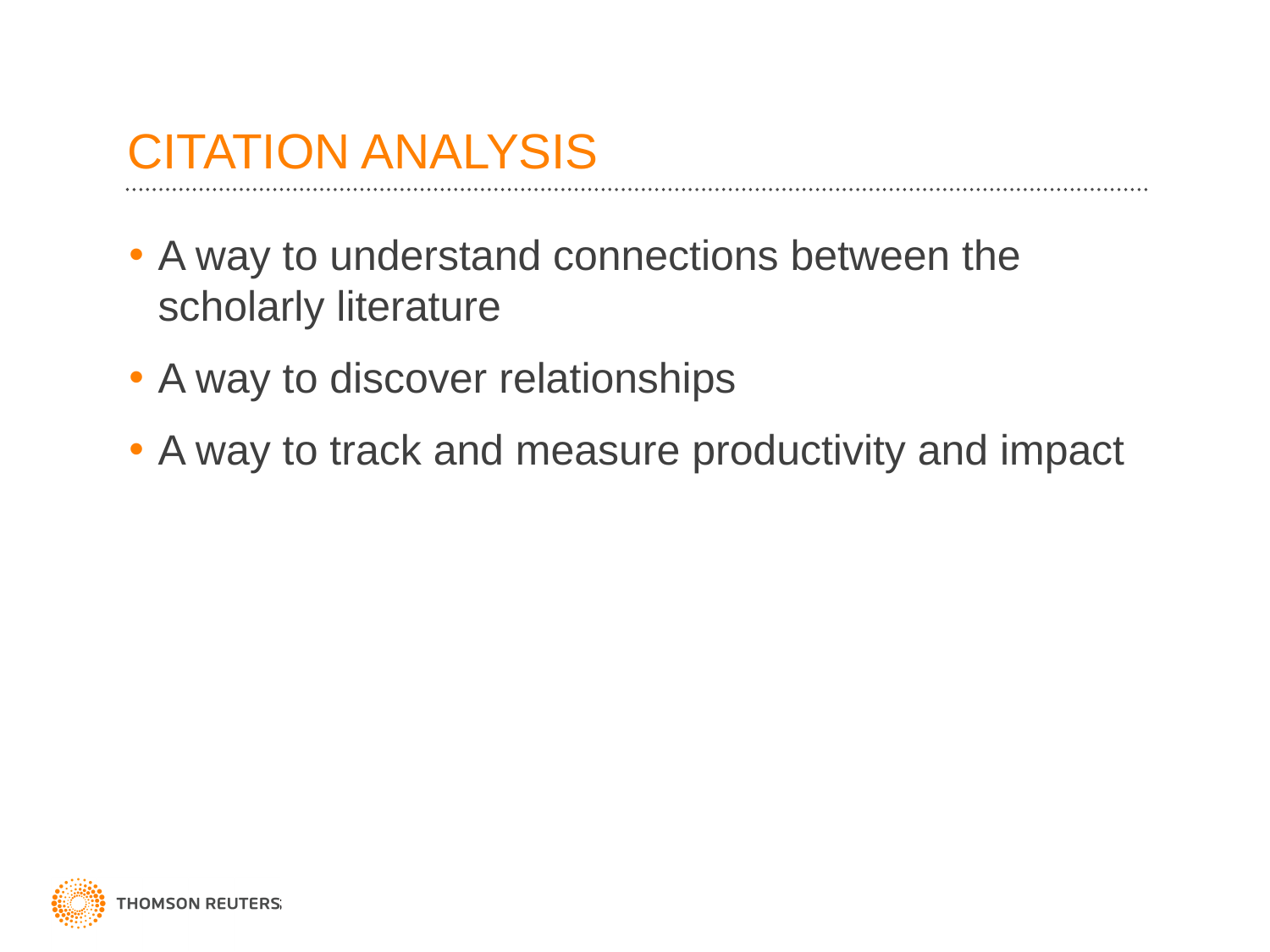

# CITATION ANALYSIS
A way to understand connections between the scholarly literature
A way to discover relationships
A way to track and measure productivity and impact